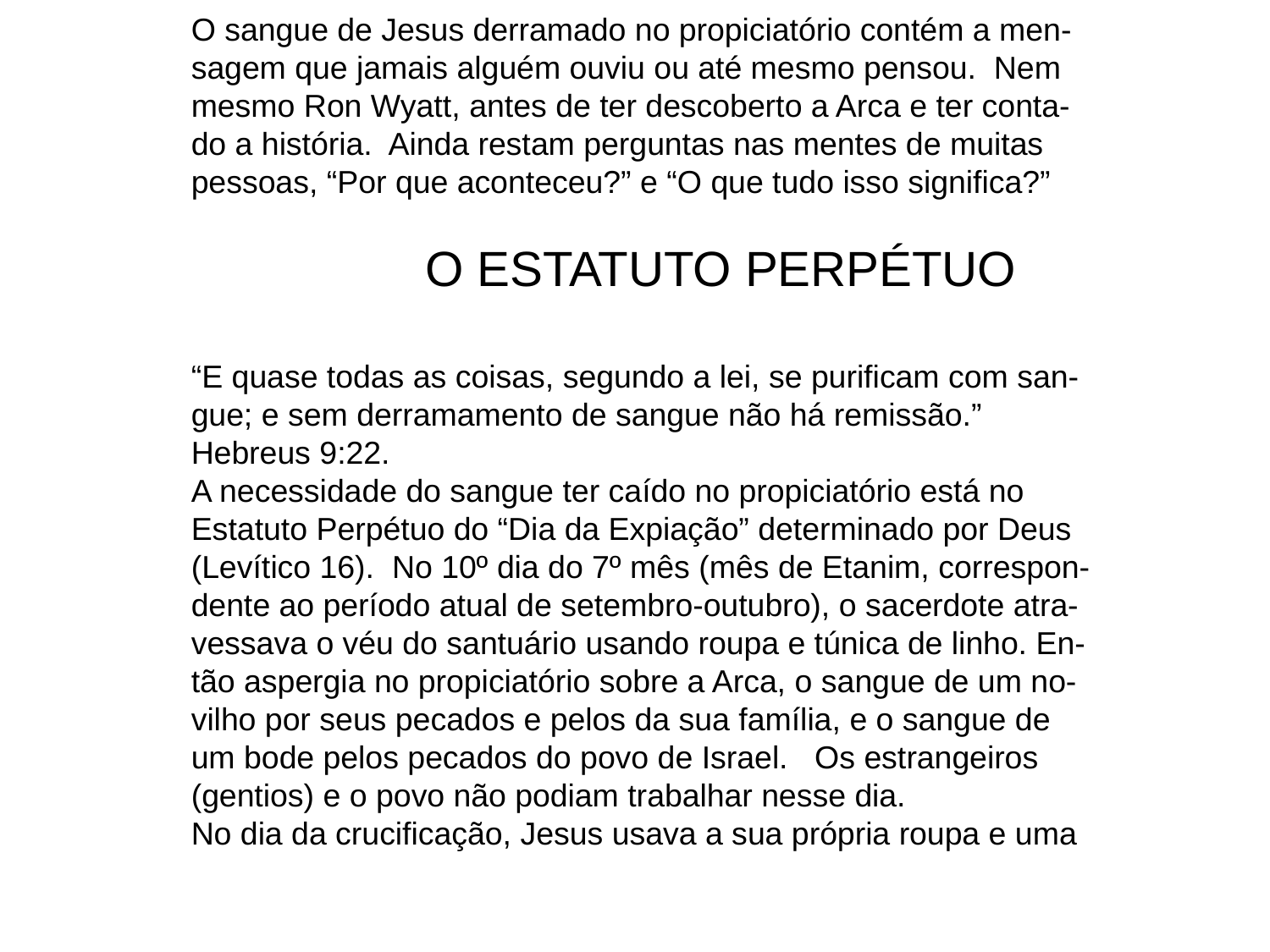

O sangue de Jesus derramado no propiciatório contém a men-
sagem que jamais alguém ouviu ou até mesmo pensou.  Nem
mesmo Ron Wyatt, antes de ter descoberto a Arca e ter conta-
do a história.  Ainda restam perguntas nas mentes de muitas
pessoas, “Por que aconteceu?” e “O que tudo isso significa?”

                 O ESTATUTO PERPÉTUO

“E quase todas as coisas, segundo a lei, se purificam com san-
gue; e sem derramamento de sangue não há remissão.”
Hebreus 9:22.
A necessidade do sangue ter caído no propiciatório está no
Estatuto Perpétuo do “Dia da Expiação” determinado por Deus
(Levítico 16).  No 10º dia do 7º mês (mês de Etanim, correspon-
dente ao período atual de setembro-outubro), o sacerdote atra-
vessava o véu do santuário usando roupa e túnica de linho. En-
tão aspergia no propiciatório sobre a Arca, o sangue de um no-
vilho por seus pecados e pelos da sua família, e o sangue de
um bode pelos pecados do povo de Israel.   Os estrangeiros
(gentios) e o povo não podiam trabalhar nesse dia.
No dia da crucificação, Jesus usava a sua própria roupa e uma